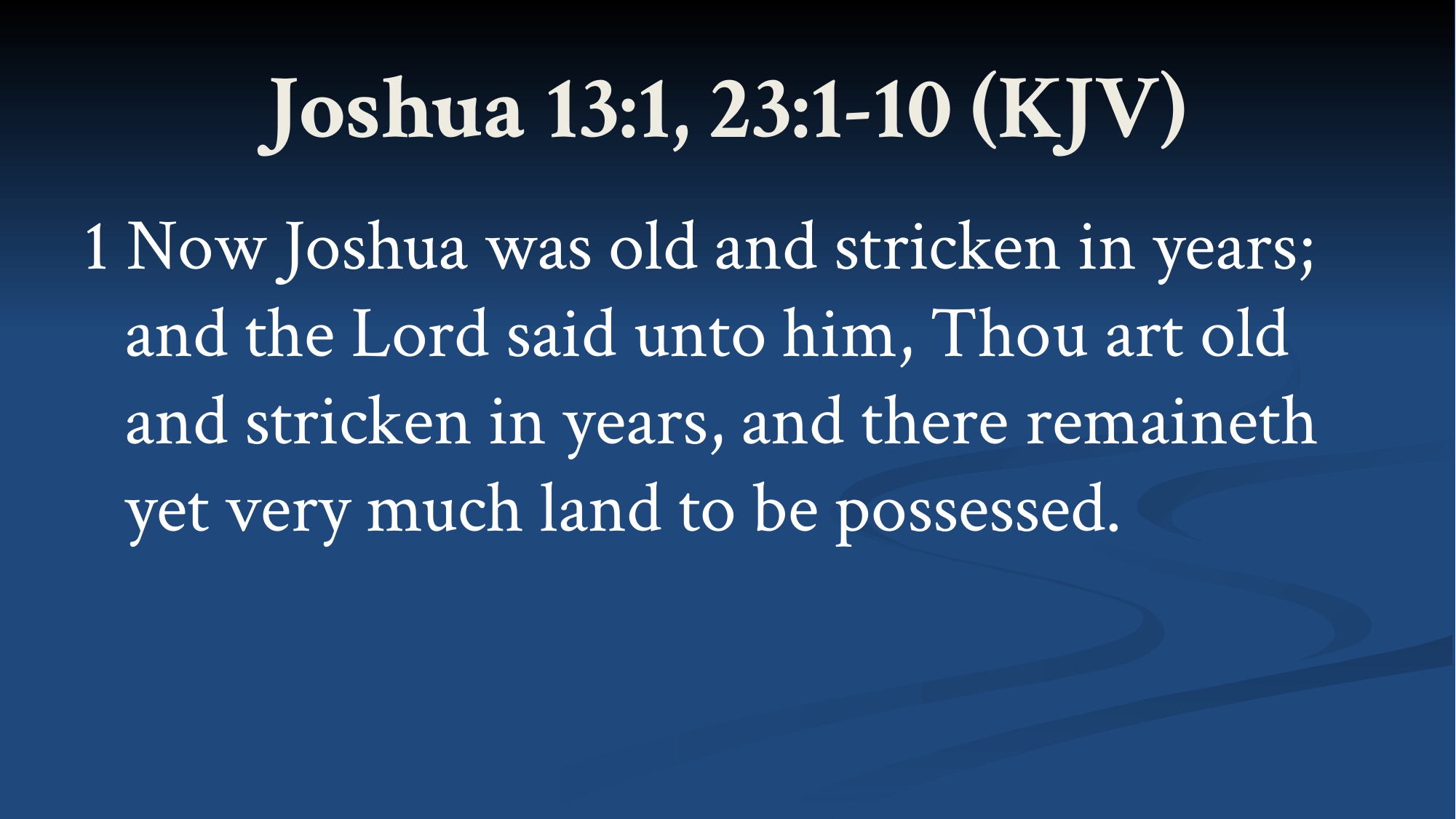

# Joshua 13:1, 23:1-10 (KJV)
1 Now Joshua was old and stricken in years; and the Lord said unto him, Thou art old and stricken in years, and there remaineth yet very much land to be possessed.